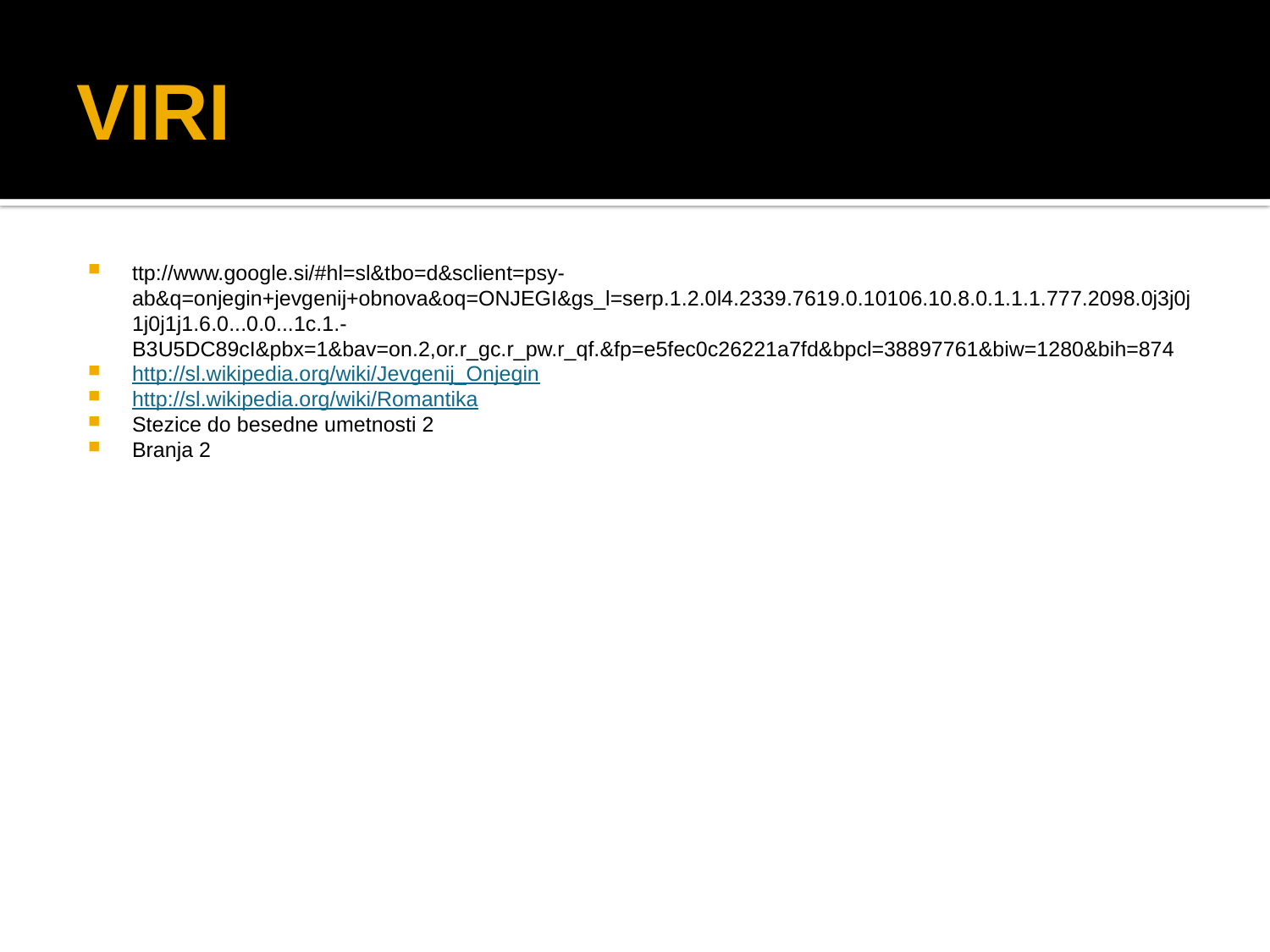

# VIRI
ttp://www.google.si/#hl=sl&tbo=d&sclient=psy-ab&q=onjegin+jevgenij+obnova&oq=ONJEGI&gs_l=serp.1.2.0l4.2339.7619.0.10106.10.8.0.1.1.1.777.2098.0j3j0j1j0j1j1.6.0...0.0...1c.1.-B3U5DC89cI&pbx=1&bav=on.2,or.r_gc.r_pw.r_qf.&fp=e5fec0c26221a7fd&bpcl=38897761&biw=1280&bih=874
http://sl.wikipedia.org/wiki/Jevgenij_Onjegin
http://sl.wikipedia.org/wiki/Romantika
Stezice do besedne umetnosti 2
Branja 2